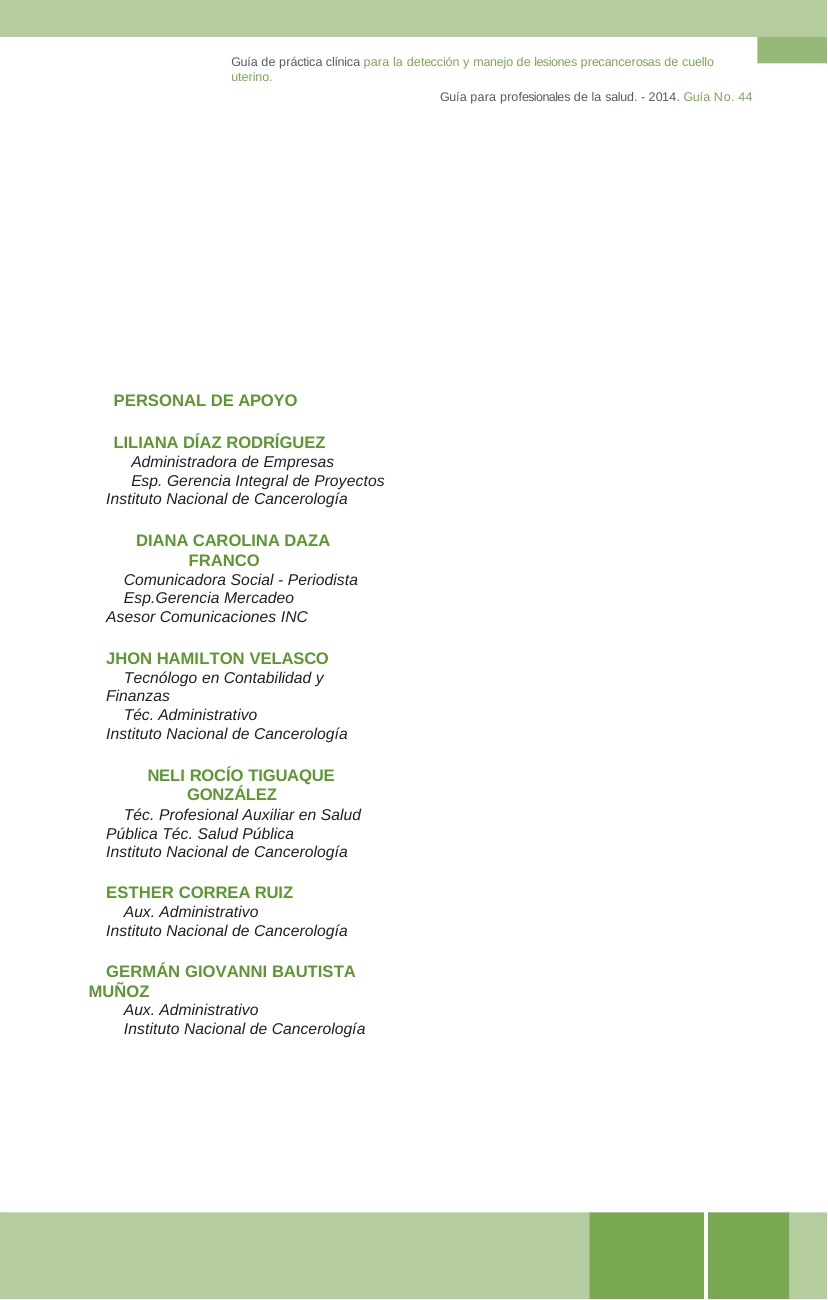

Guía de práctica clínica para la detección y manejo de lesiones precancerosas de cuello uterino.
Guía para profesionales de la salud. - 2014. Guía No. 44
PERSONAL DE APOYO

LILIANA DÍAZ RODRÍGUEZ
Administradora de Empresas
Esp. Gerencia Integral de Proyectos
Instituto Nacional de Cancerología

DIANA CAROLINA DAZA FRANCO
Comunicadora Social - Periodista
Esp.Gerencia Mercadeo
Asesor Comunicaciones INC

JHON HAMILTON VELASCO
Tecnólogo en Contabilidad y Finanzas
Téc. Administrativo
Instituto Nacional de Cancerología

NELI ROCÍO TIGUAQUE GONZÁLEZ
Téc. Profesional Auxiliar en Salud Pública Téc. Salud Pública
Instituto Nacional de Cancerología

ESTHER CORREA RUIZ
Aux. Administrativo
Instituto Nacional de Cancerología

GERMÁN GIOVANNI BAUTISTA MUÑOZ
Aux. Administrativo
Instituto Nacional de Cancerología